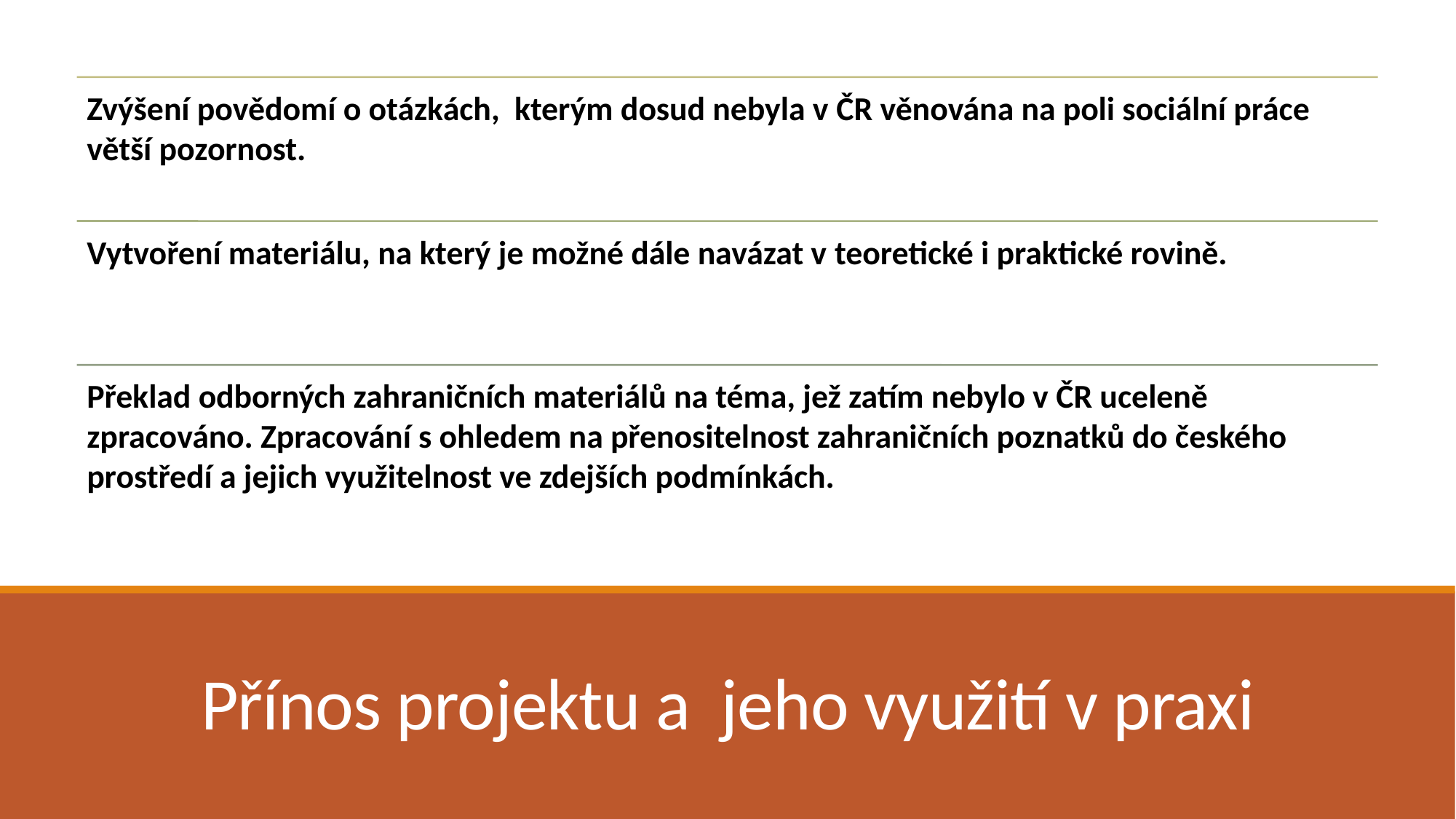

Zvýšení povědomí o otázkách,  kterým dosud nebyla v ČR věnována na poli sociální práce větší pozornost.
Vytvoření materiálu, na který je možné dále navázat v teoretické i praktické rovině.
Překlad odborných zahraničních materiálů na téma, jež zatím nebylo v ČR uceleně zpracováno. Zpracování s ohledem na přenositelnost zahraničních poznatků do českého prostředí a jejich využitelnost ve zdejších podmínkách.

# Přínos projektu a  jeho využití v praxi